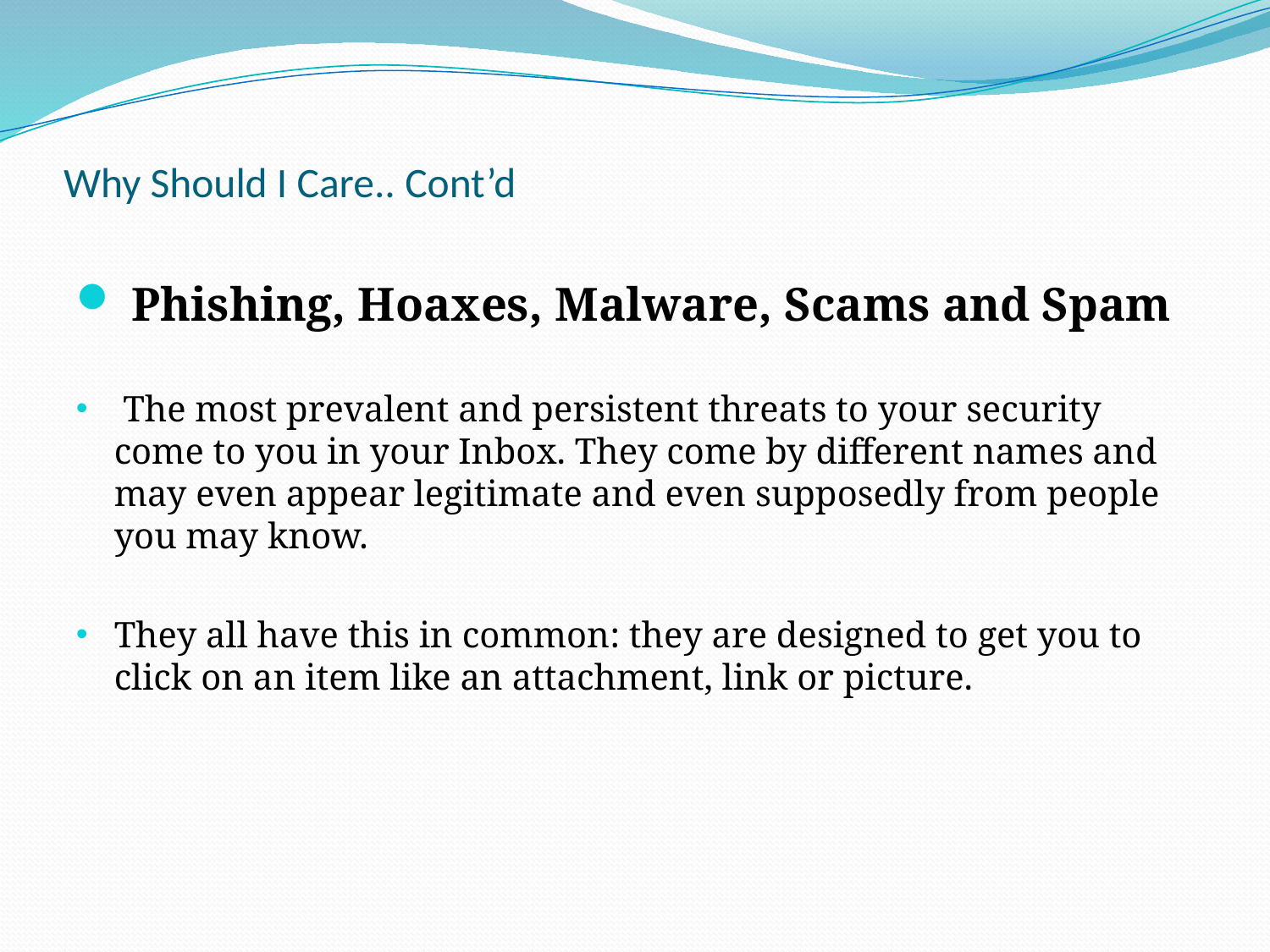

# Why Should I Care.. Cont’d
 Phishing, Hoaxes, Malware, Scams and Spam

 The most prevalent and persistent threats to your security come to you in your Inbox. They come by different names and may even appear legitimate and even supposedly from people you may know.

They all have this in common: they are designed to get you to click on an item like an attachment, link or picture.